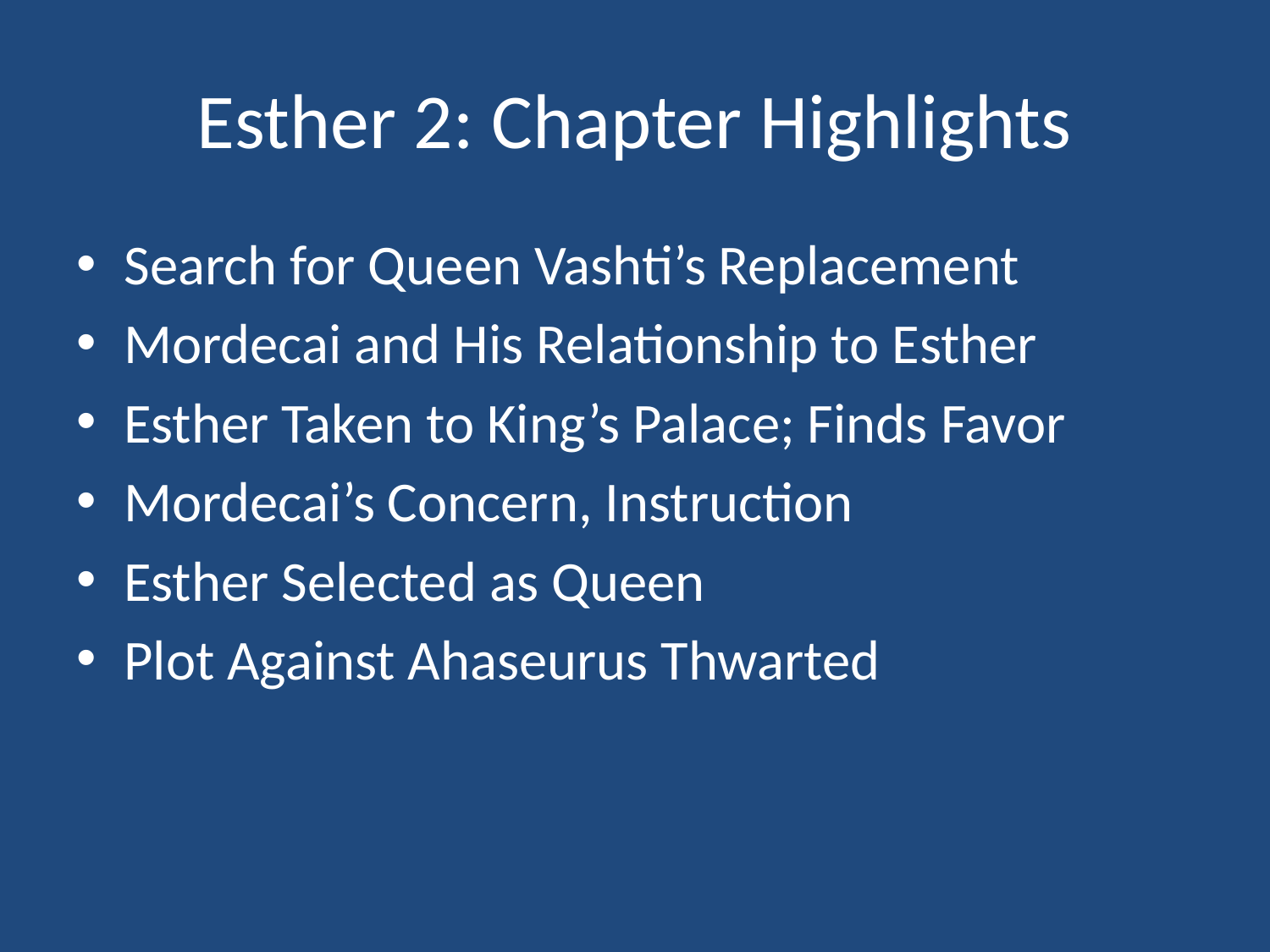

# Esther 2: Chapter Highlights
Search for Queen Vashti’s Replacement
Mordecai and His Relationship to Esther
Esther Taken to King’s Palace; Finds Favor
Mordecai’s Concern, Instruction
Esther Selected as Queen
Plot Against Ahaseurus Thwarted